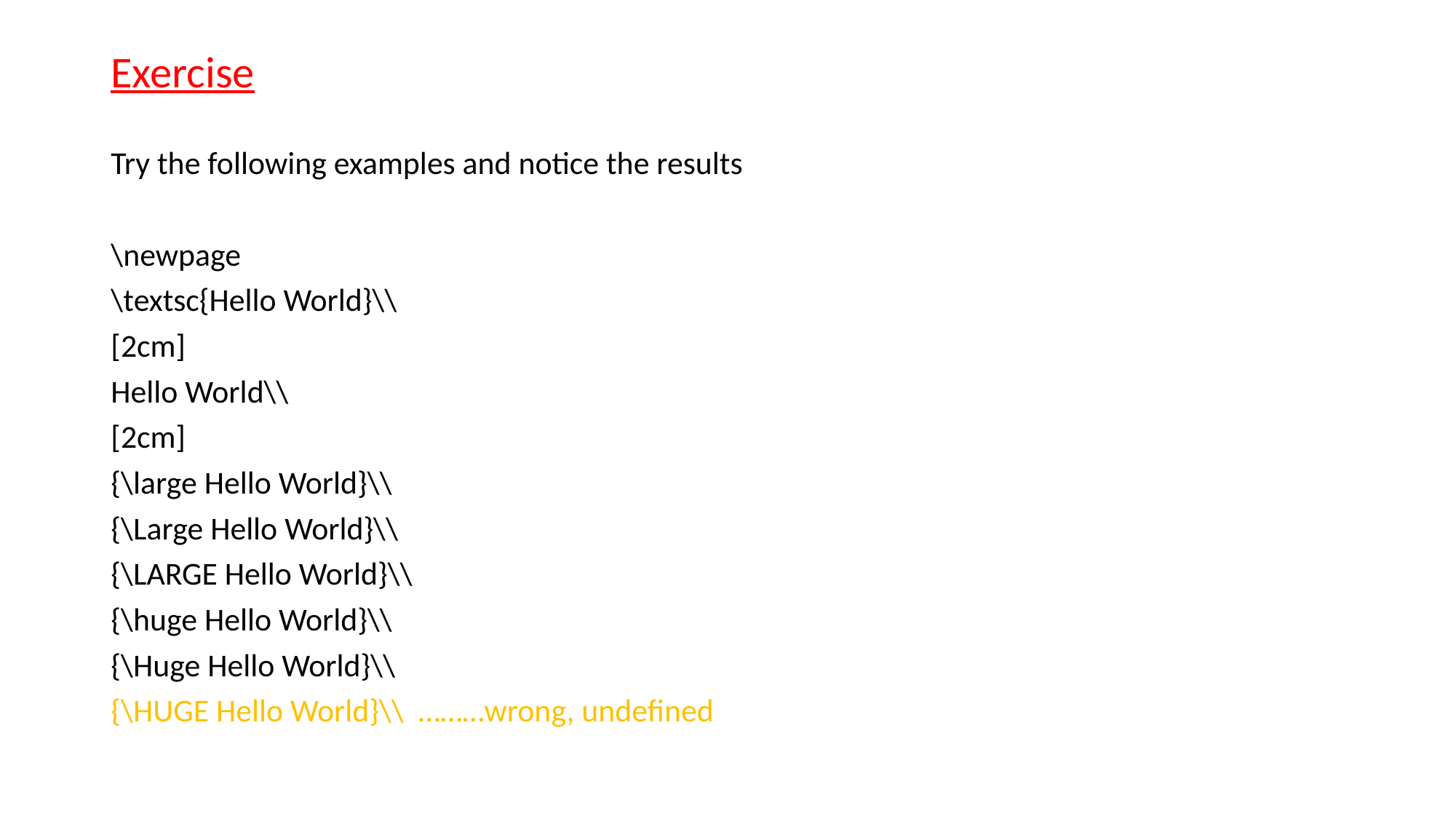

# Exercise
Try the following examples and notice the results

\newpage
\textsc{Hello World}\\
[2cm]
Hello World\\
[2cm]
{\large Hello World}\\
{\Large Hello World}\\
{\LARGE Hello World}\\
{\huge Hello World}\\
{\Huge Hello World}\\
{\HUGE Hello World}\\  ………wrong, undefined